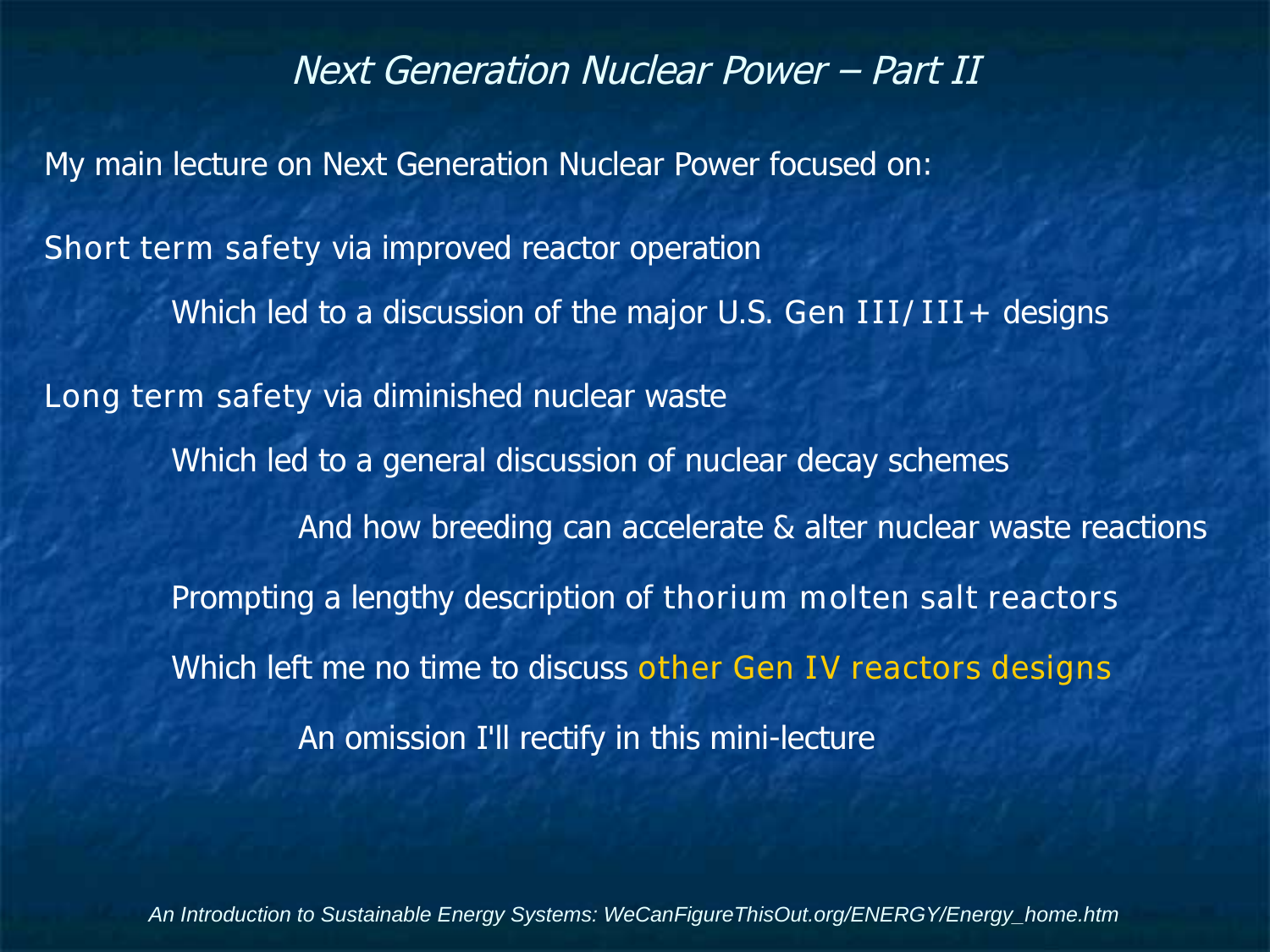

# Next Generation Nuclear Power – Part II
My main lecture on Next Generation Nuclear Power focused on:

Short term safety via improved reactor operation

	Which led to a discussion of the major U.S. Gen III/III+ designs

Long term safety via diminished nuclear waste

	Which led to a general discussion of nuclear decay schemes

		And how breeding can accelerate & alter nuclear waste reactions

	Prompting a lengthy description of thorium molten salt reactors

	Which left me no time to discuss other Gen IV reactors designs

		An omission I'll rectify in this mini-lecture

An Introduction to Sustainable Energy Systems: WeCanFigureThisOut.org/ENERGY/Energy_home.htm